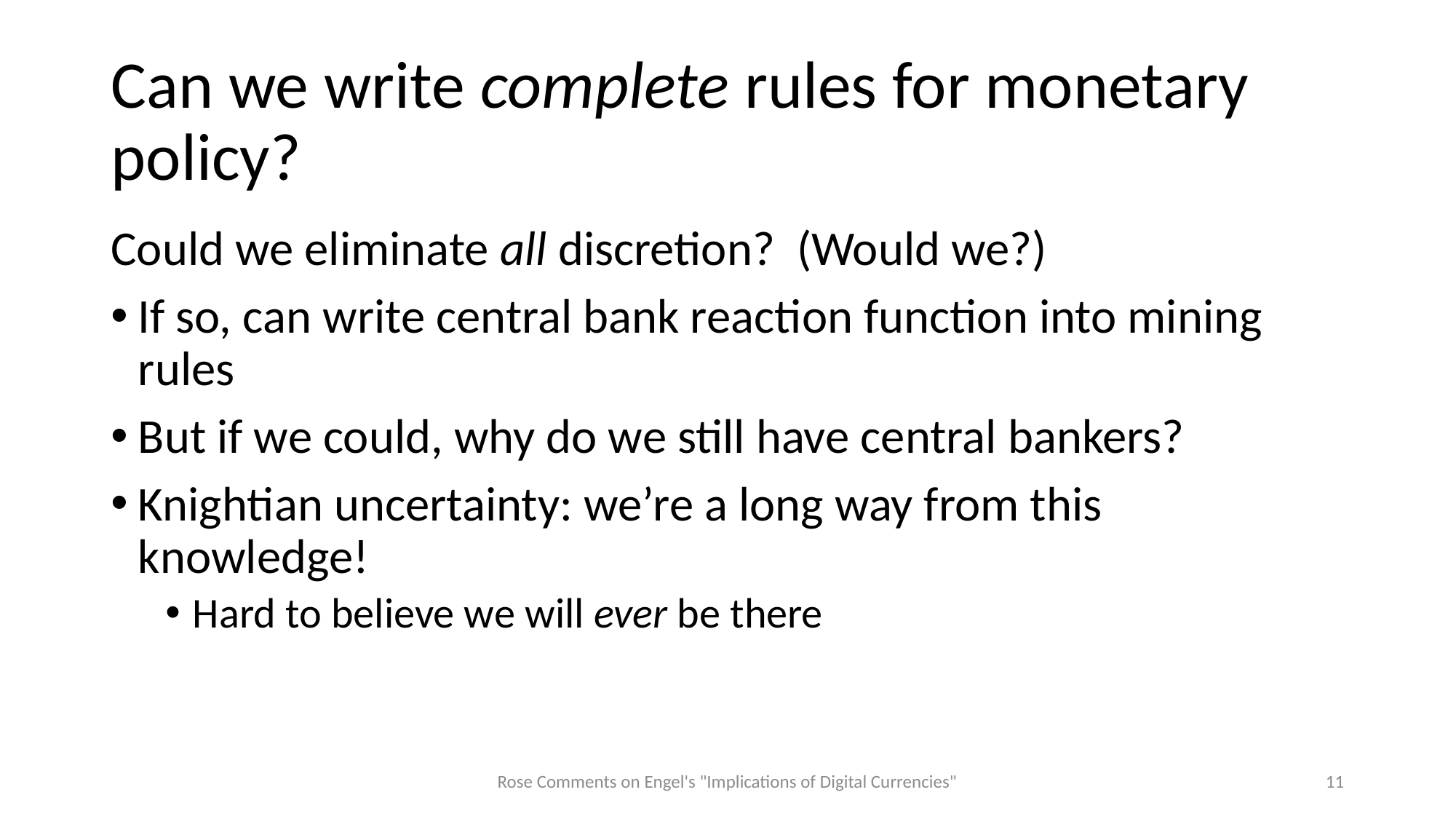

# Can we write complete rules for monetary policy?
Could we eliminate all discretion?  (Would we?)
If so, can write central bank reaction function into mining rules
But if we could, why do we still have central bankers?
Knightian uncertainty: we’re a long way from this knowledge!
Hard to believe we will ever be there
Rose Comments on Engel's "Implications of Digital Currencies"
11